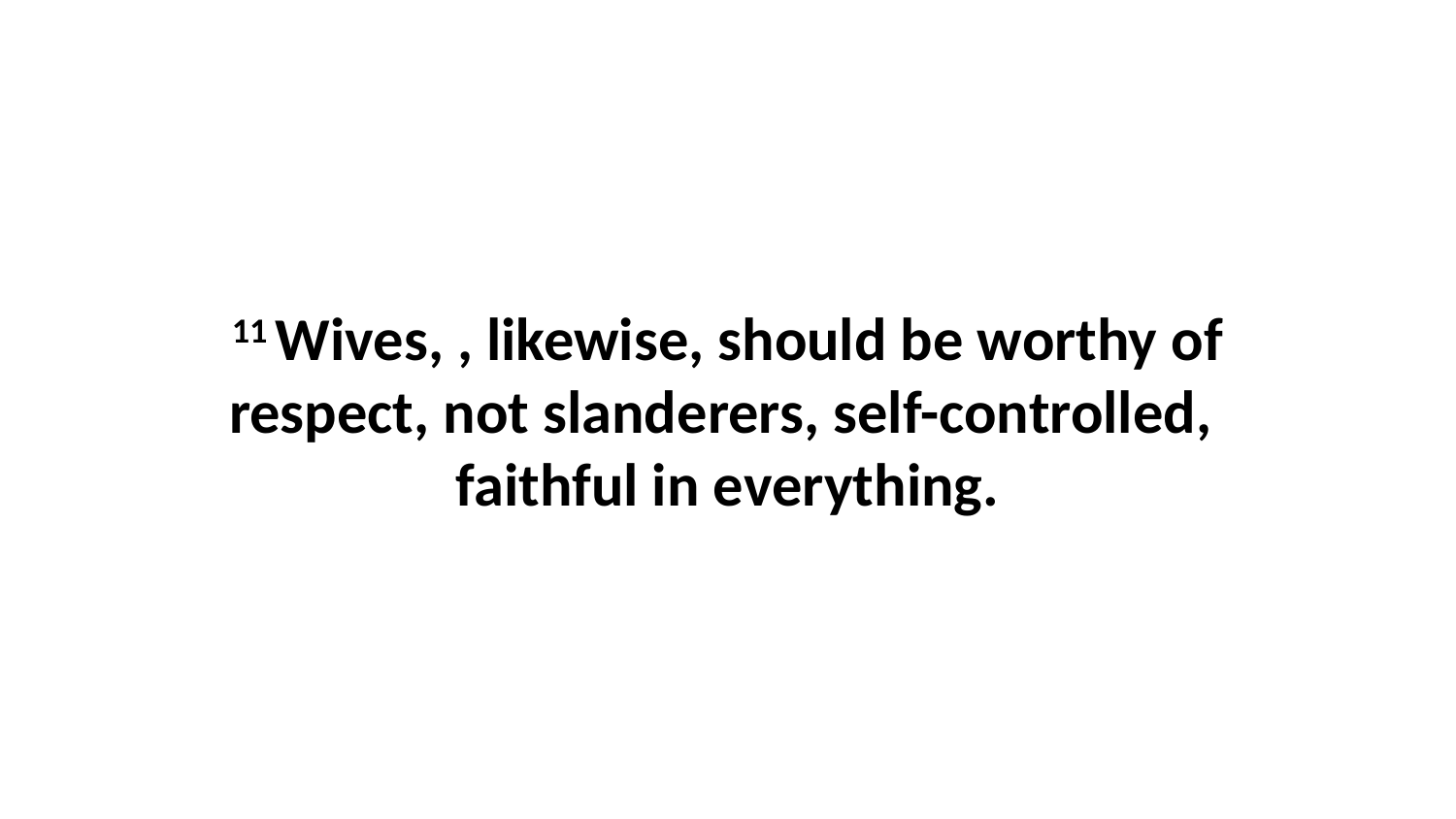

11 Wives, , likewise, should be worthy of respect, not slanderers, self-controlled,  faithful in everything.